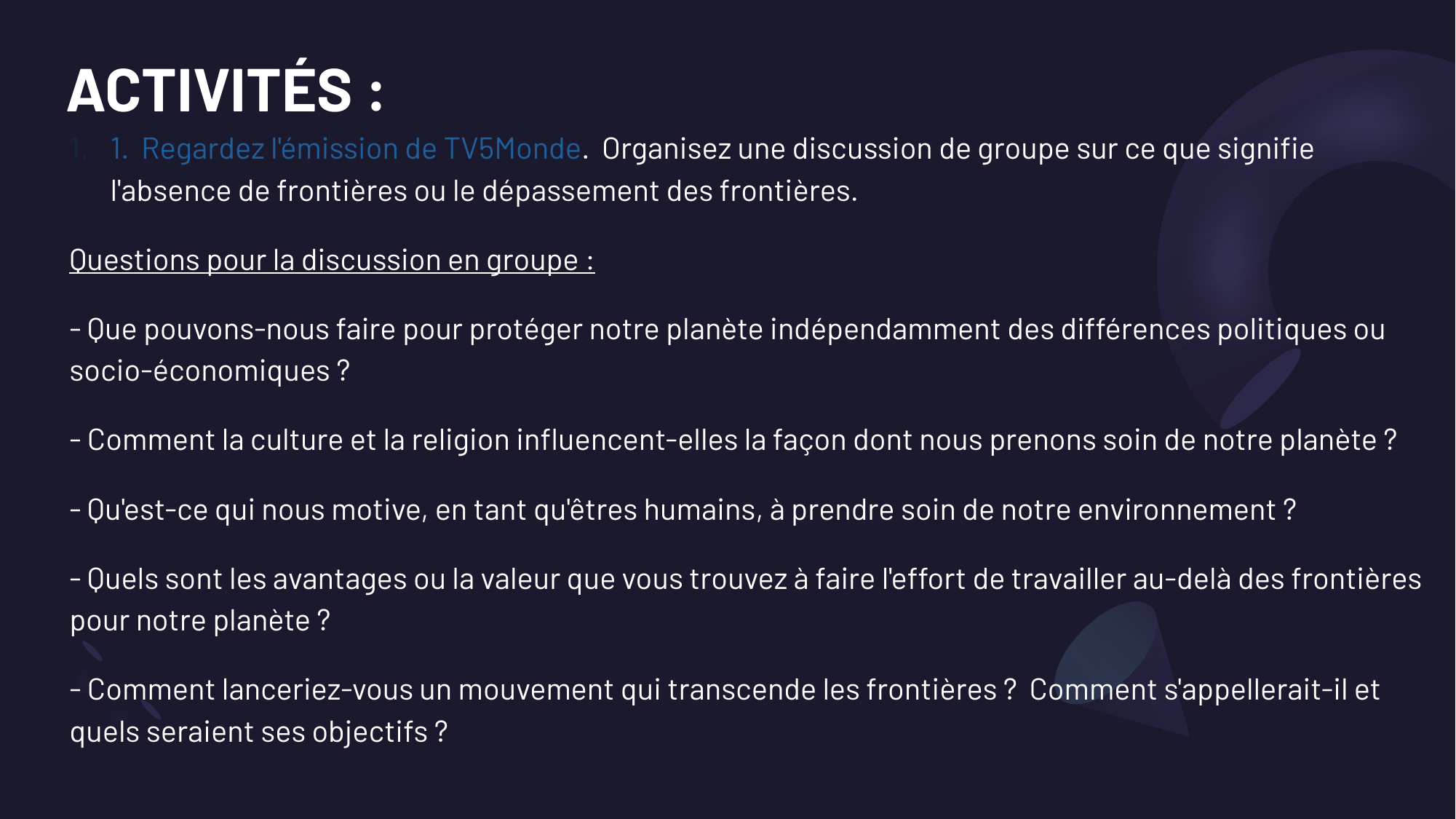

# ACTIVITÉS :
1.  Regardez l'émission de TV5Monde.  Organisez une discussion de groupe sur ce que signifie l'absence de frontières ou le dépassement des frontières.
Questions pour la discussion en groupe :
- Que pouvons-nous faire pour protéger notre planète indépendamment des différences politiques ou socio-économiques ?
- Comment la culture et la religion influencent-elles la façon dont nous prenons soin de notre planète ?
- Qu'est-ce qui nous motive, en tant qu'êtres humains, à prendre soin de notre environnement ?
- Quels sont les avantages ou la valeur que vous trouvez à faire l'effort de travailler au-delà des frontières pour notre planète ?
- Comment lanceriez-vous un mouvement qui transcende les frontières ?  Comment s'appellerait-il et quels seraient ses objectifs ?